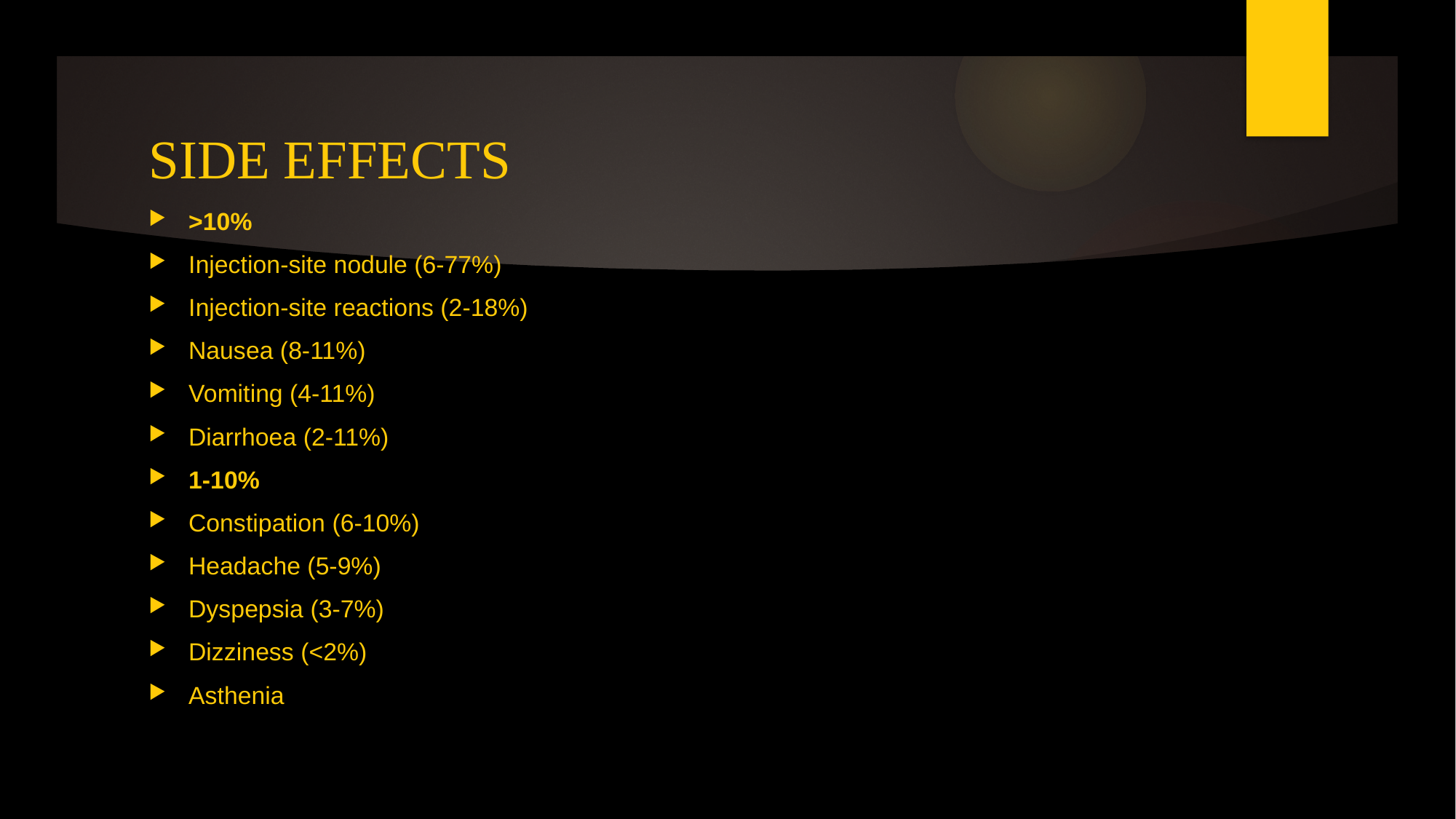

# SIDE EFFECTS
>10%
Injection-site nodule (6-77%)
Injection-site reactions (2-18%)
Nausea (8-11%)
Vomiting (4-11%)
Diarrhoea (2-11%)
1-10%
Constipation (6-10%)
Headache (5-9%)
Dyspepsia (3-7%)
Dizziness (<2%)
Asthenia